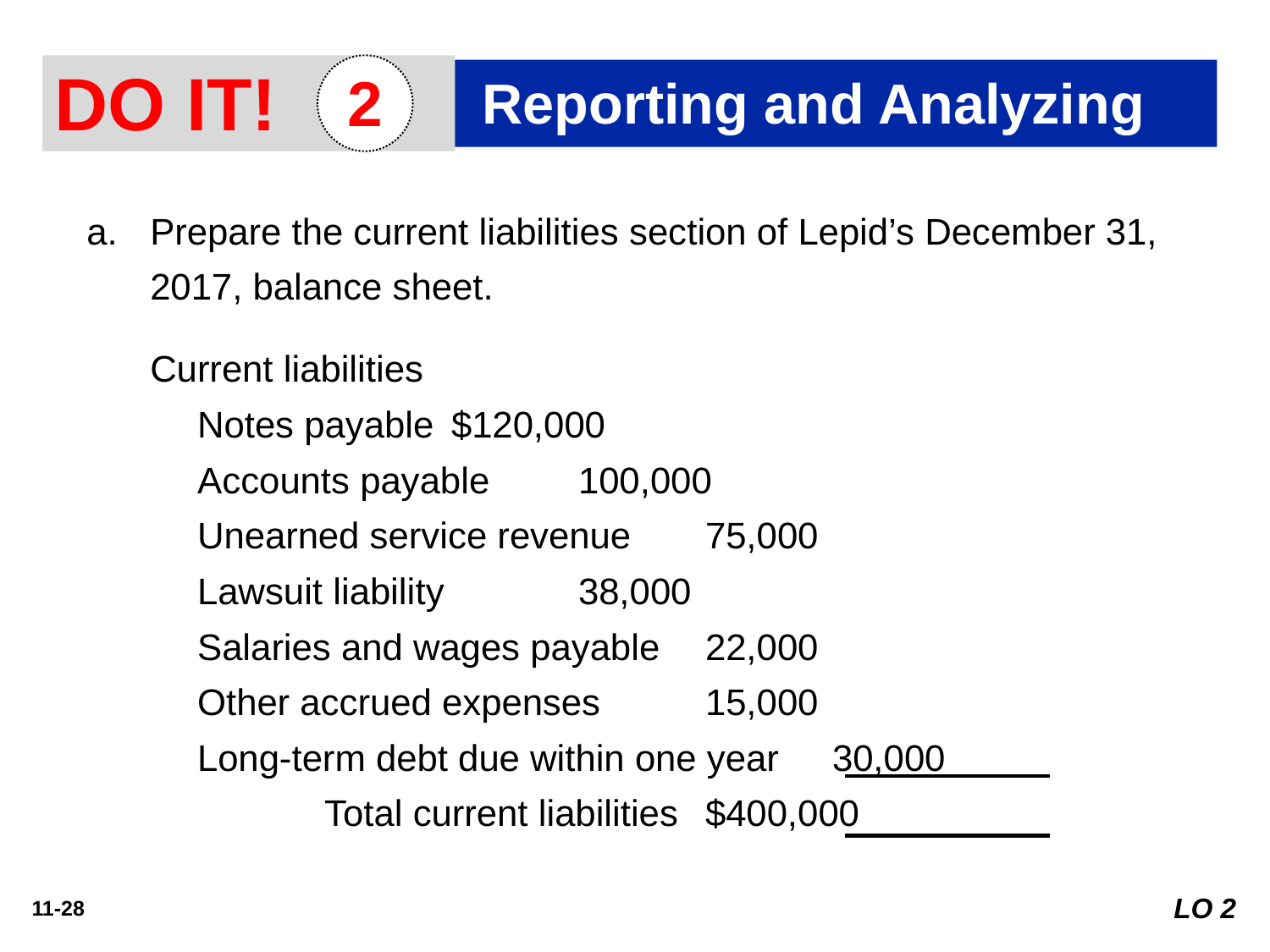

DO IT!
2
Reporting and Analyzing
Prepare the current liabilities section of Lepid’s December 31, 2017, balance sheet.
Current liabilities
	Notes payable 	$120,000
	Accounts payable 	100,000
	Unearned service revenue 	75,000
	Lawsuit liability 	38,000
	Salaries and wages payable 	22,000
	Other accrued expenses 	15,000
	Long-term debt due within one year 	30,000
		Total current liabilities 	$400,000
LO 2